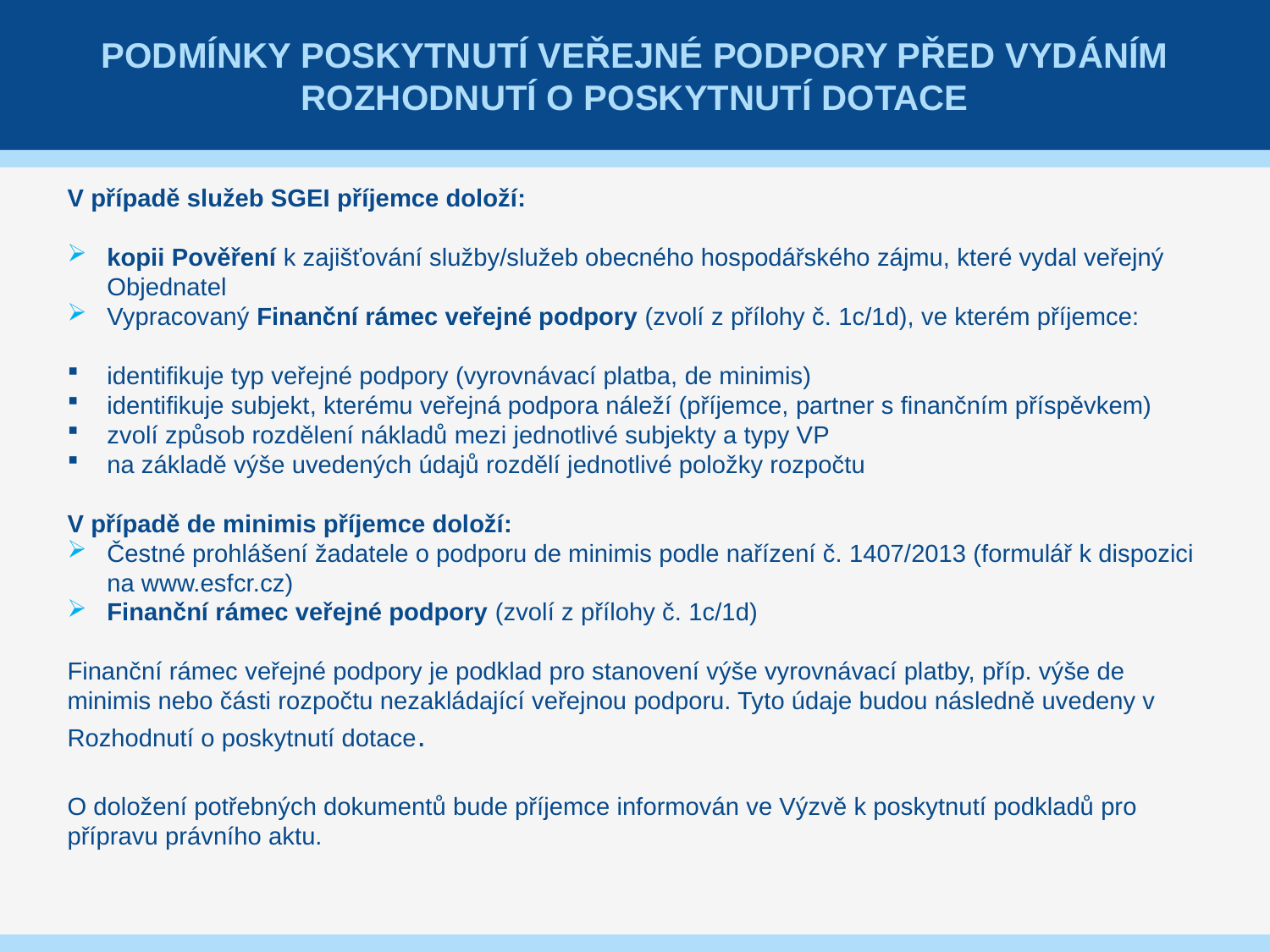

# Podmínky poskytnutí veřejné podpory před vydáním rozhodnutí o poskytnutí dotace
V případě služeb SGEI příjemce doloží:

kopii Pověření k zajišťování služby/služeb obecného hospodářského zájmu, které vydal veřejný Objednatel
Vypracovaný Finanční rámec veřejné podpory (zvolí z přílohy č. 1c/1d), ve kterém příjemce:

identifikuje typ veřejné podpory (vyrovnávací platba, de minimis)
identifikuje subjekt, kterému veřejná podpora náleží (příjemce, partner s finančním příspěvkem)
zvolí způsob rozdělení nákladů mezi jednotlivé subjekty a typy VP
na základě výše uvedených údajů rozdělí jednotlivé položky rozpočtu

V případě de minimis příjemce doloží:
Čestné prohlášení žadatele o podporu de minimis podle nařízení č. 1407/2013 (formulář k dispozici na www.esfcr.cz)
Finanční rámec veřejné podpory (zvolí z přílohy č. 1c/1d)

Finanční rámec veřejné podpory je podklad pro stanovení výše vyrovnávací platby, příp. výše de minimis nebo části rozpočtu nezakládající veřejnou podporu. Tyto údaje budou následně uvedeny v Rozhodnutí o poskytnutí dotace.

O doložení potřebných dokumentů bude příjemce informován ve Výzvě k poskytnutí podkladů pro přípravu právního aktu.